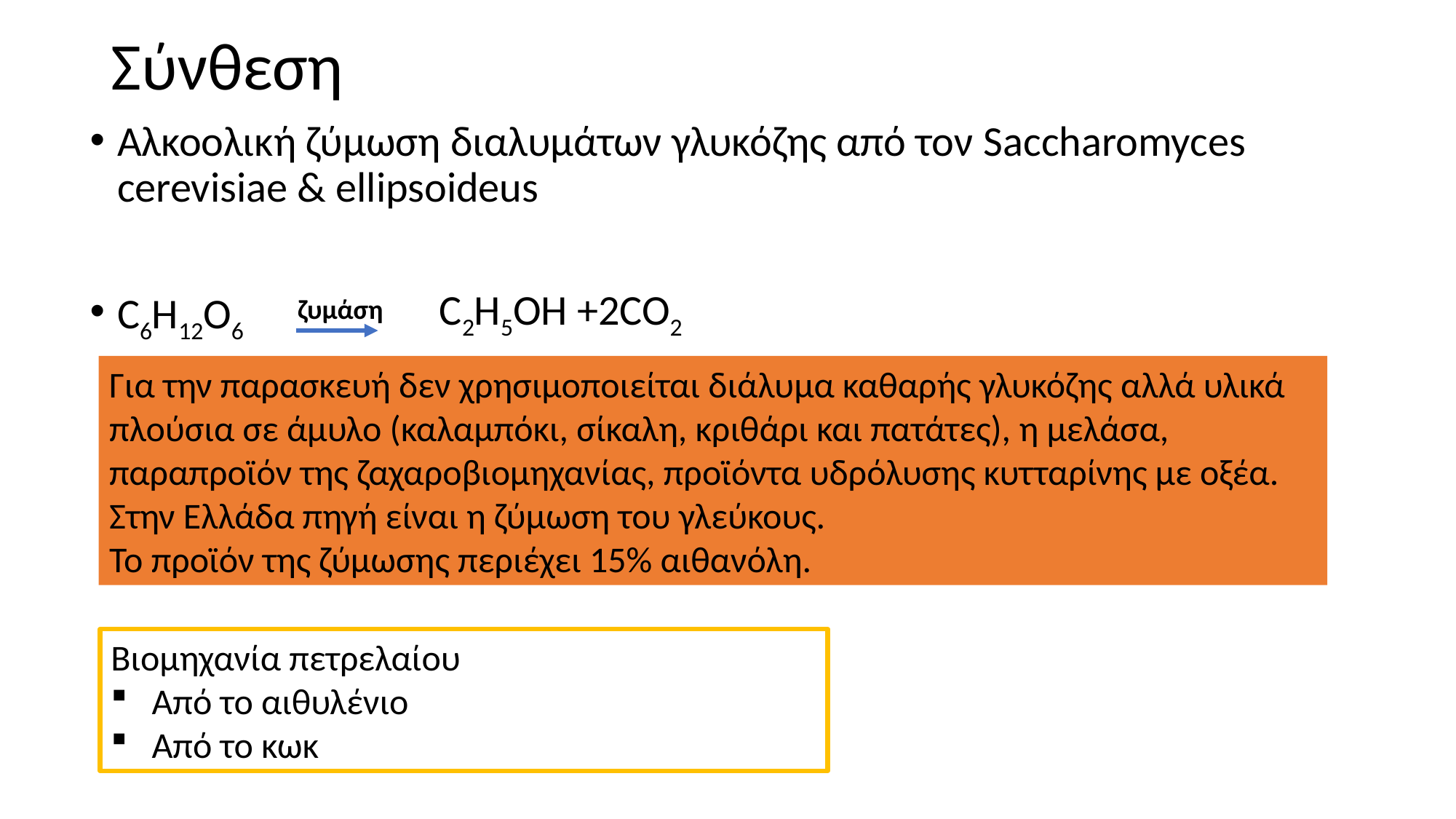

# Σύνθεση
Αλκοολική ζύμωση διαλυμάτων γλυκόζης από τον Saccharomyces cerevisiae & ellipsoideus

C6H12O6
C2H5OH +2CO2
ζυμάση
Για την παρασκευή δεν χρησιμοποιείται διάλυμα καθαρής γλυκόζης αλλά υλικά πλούσια σε άμυλο (καλαμπόκι, σίκαλη, κριθάρι και πατάτες), η μελάσα, παραπροϊόν της ζαχαροβιομηχανίας, προϊόντα υδρόλυσης κυτταρίνης με οξέα. Στην Ελλάδα πηγή είναι η ζύμωση του γλεύκους.
Το προϊόν της ζύμωσης περιέχει 15% αιθανόλη.
Βιομηχανία πετρελαίου
Από το αιθυλένιο
Από το κωκ